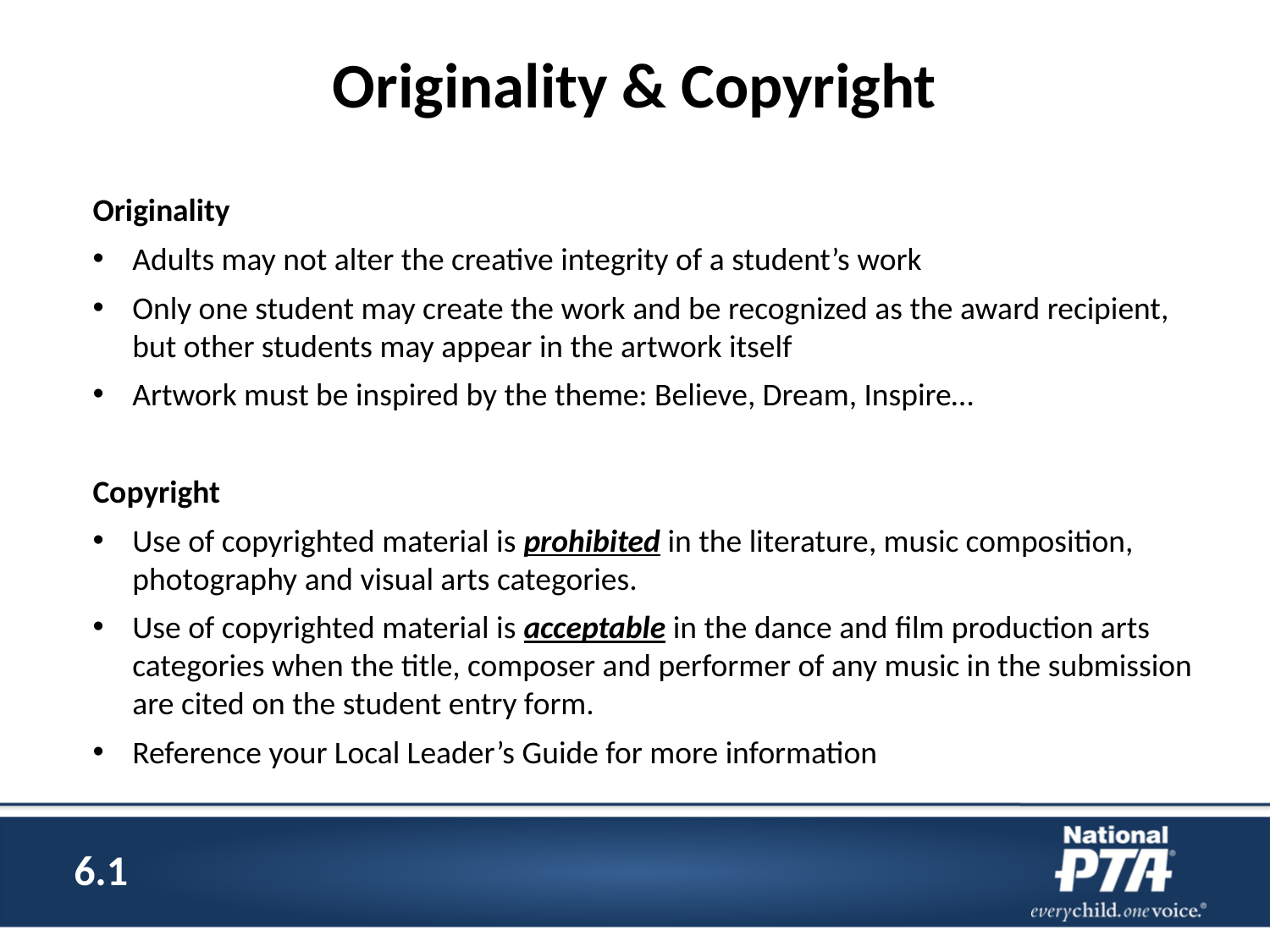

# Originality & Copyright
Originality
Adults may not alter the creative integrity of a student’s work
Only one student may create the work and be recognized as the award recipient, but other students may appear in the artwork itself
Artwork must be inspired by the theme: Believe, Dream, Inspire…

Copyright
Use of copyrighted material is prohibited in the literature, music composition, photography and visual arts categories.
Use of copyrighted material is acceptable in the dance and film production arts categories when the title, composer and performer of any music in the submission are cited on the student entry form.
Reference your Local Leader’s Guide for more information
6.1